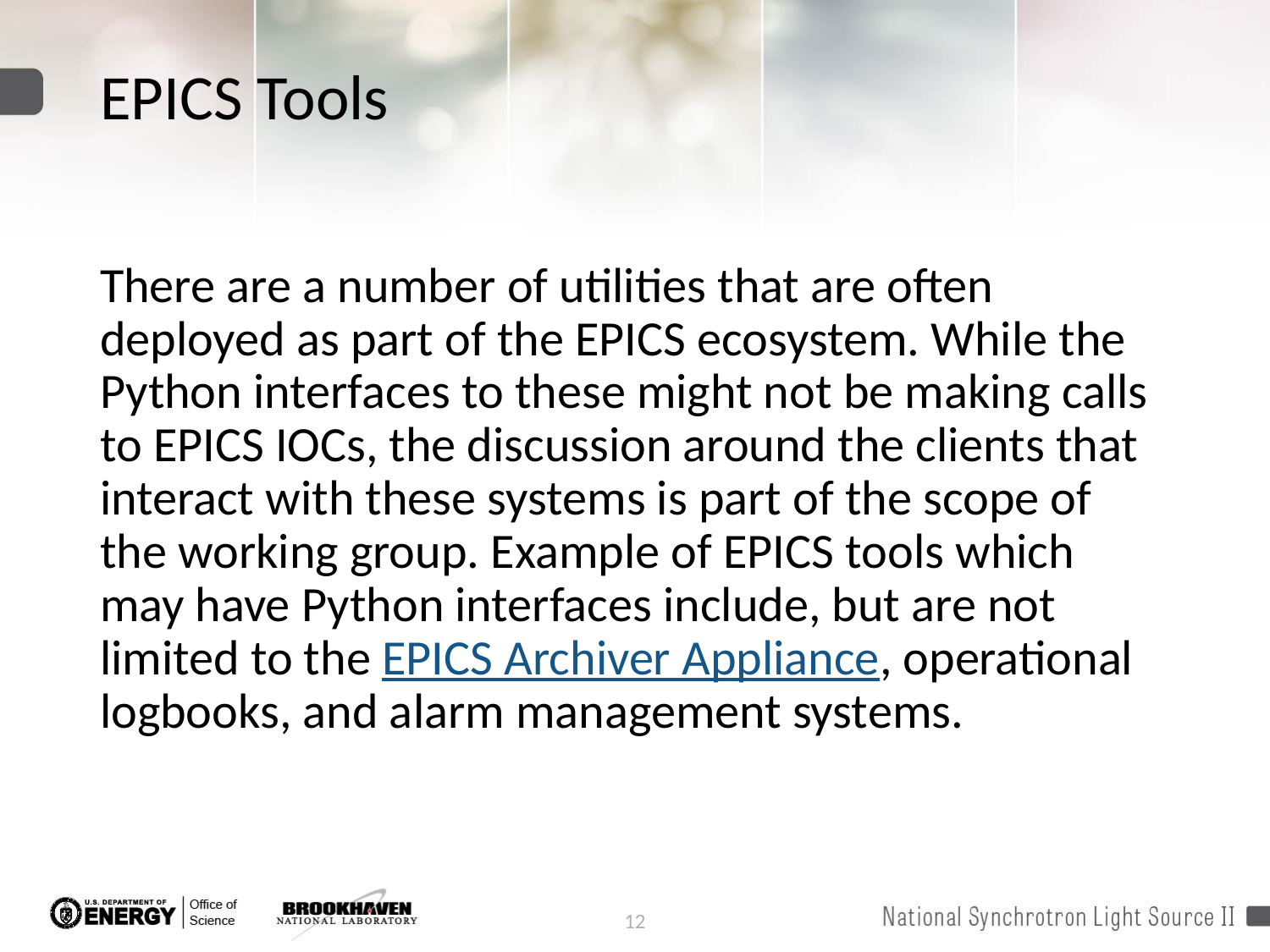

# EPICS Tools
There are a number of utilities that are often deployed as part of the EPICS ecosystem. While the Python interfaces to these might not be making calls to EPICS IOCs, the discussion around the clients that interact with these systems is part of the scope of the working group. Example of EPICS tools which may have Python interfaces include, but are not limited to the EPICS Archiver Appliance, operational logbooks, and alarm management systems.

12